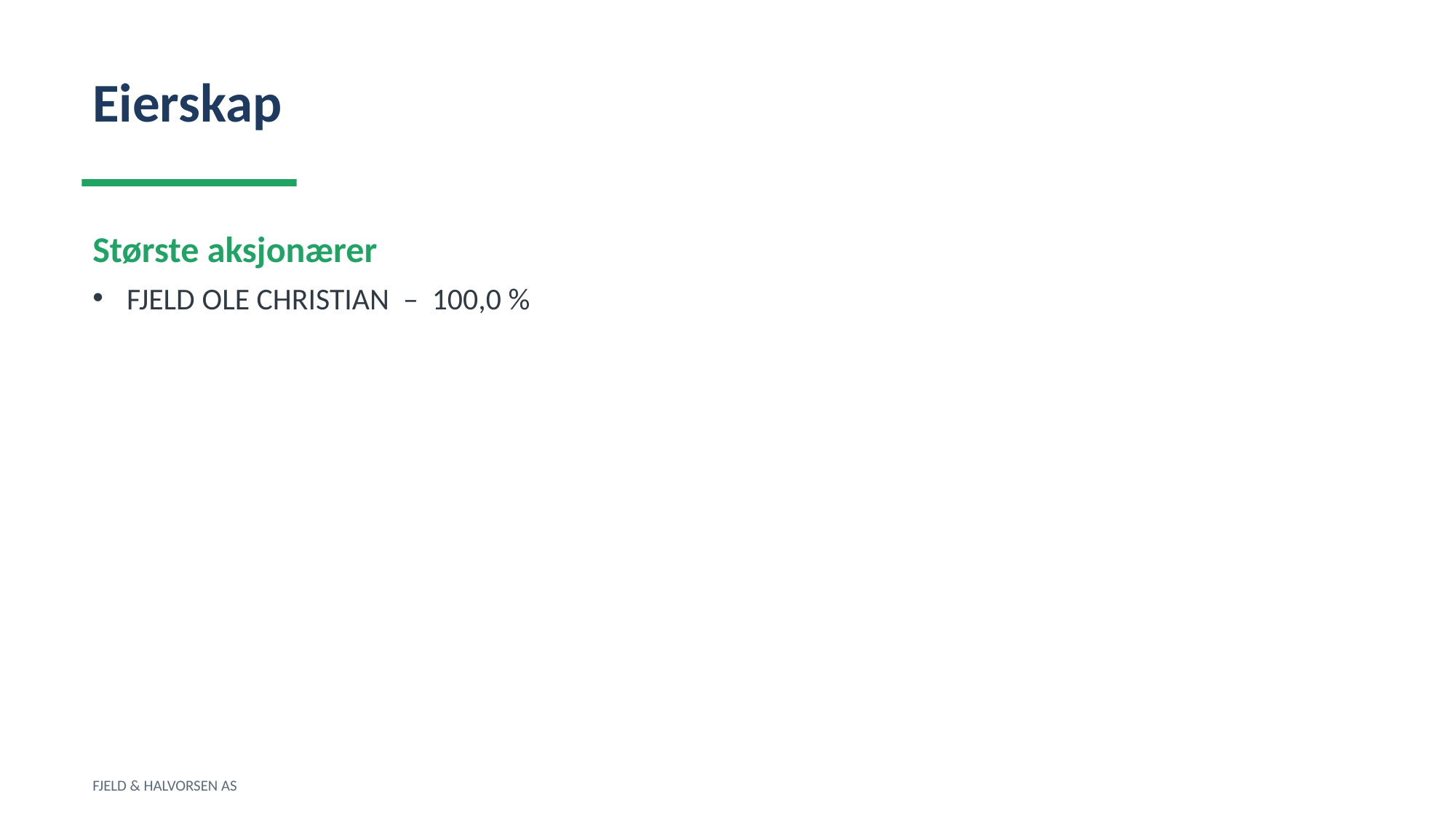

Eierskap

Største aksjonærer
FJELD OLE CHRISTIAN  –  100,0 %
FJELD & HALVORSEN AS